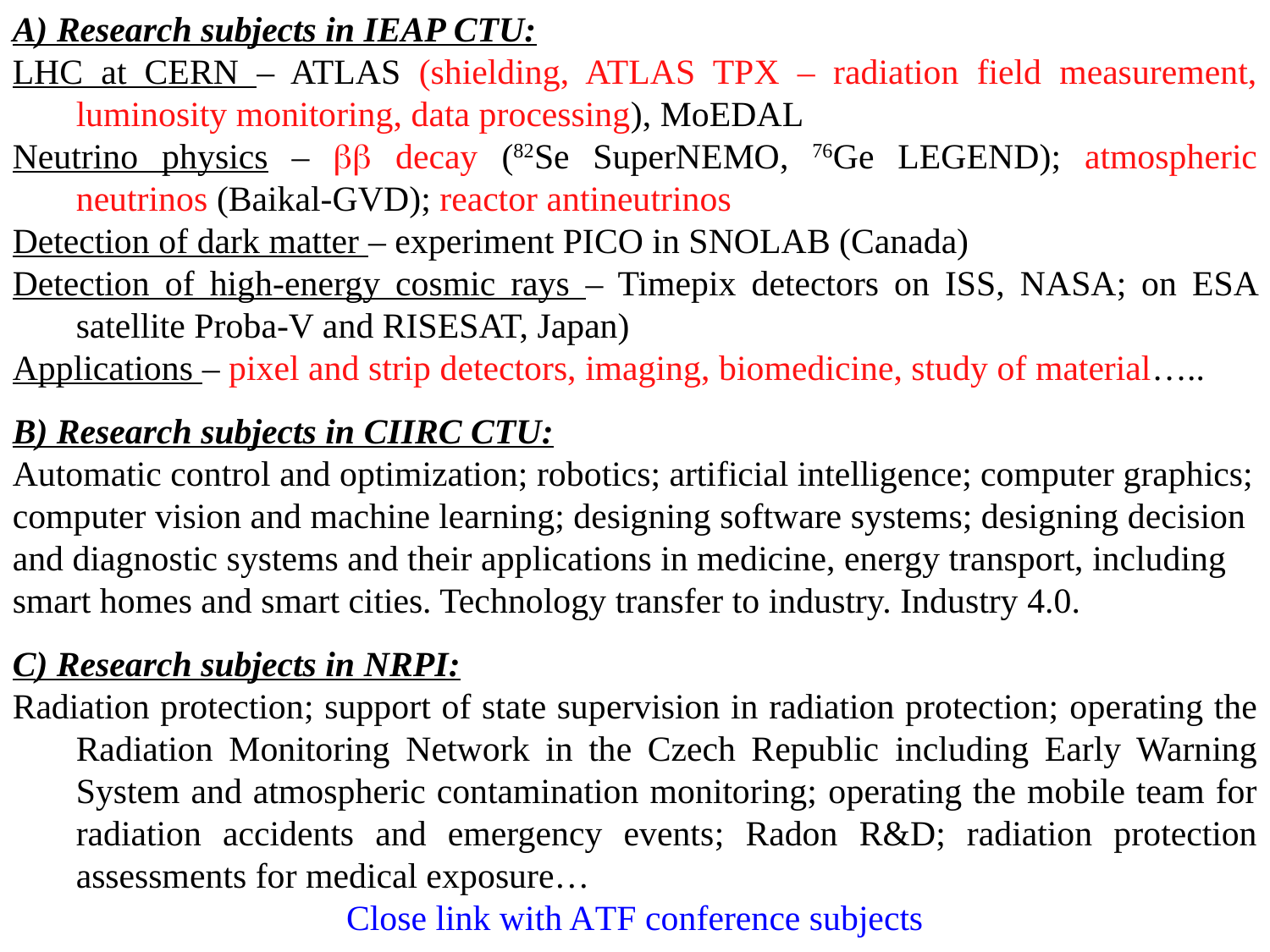

A) Research subjects in IEAP CTU:
LHC at CERN – ATLAS (shielding, ATLAS TPX – radiation field measurement, luminosity monitoring, data processing), MoEDAL
Neutrino physics – ββ decay (82Se SuperNEMO, 76Ge LEGEND); atmospheric neutrinos (Baikal-GVD); reactor antineutrinos
Detection of dark matter – experiment PICO in SNOLAB (Canada)
Detection of high-energy cosmic rays – Timepix detectors on ISS, NASA; on ESA satellite Proba-V and RISESAT, Japan)
Applications – pixel and strip detectors, imaging, biomedicine, study of material…..
B) Research subjects in CIIRC CTU:
Automatic control and optimization; robotics; artificial intelligence; computer graphics;
computer vision and machine learning; designing software systems; designing decision
and diagnostic systems and their applications in medicine, energy transport, including
smart homes and smart cities. Technology transfer to industry. Industry 4.0.
C) Research subjects in NRPI:
Radiation protection; support of state supervision in radiation protection; operating the Radiation Monitoring Network in the Czech Republic including Early Warning System and atmospheric contamination monitoring; operating the mobile team for radiation accidents and emergency events; Radon R&D; radiation protection assessments for medical exposure…
Close link with ATF conference subjects